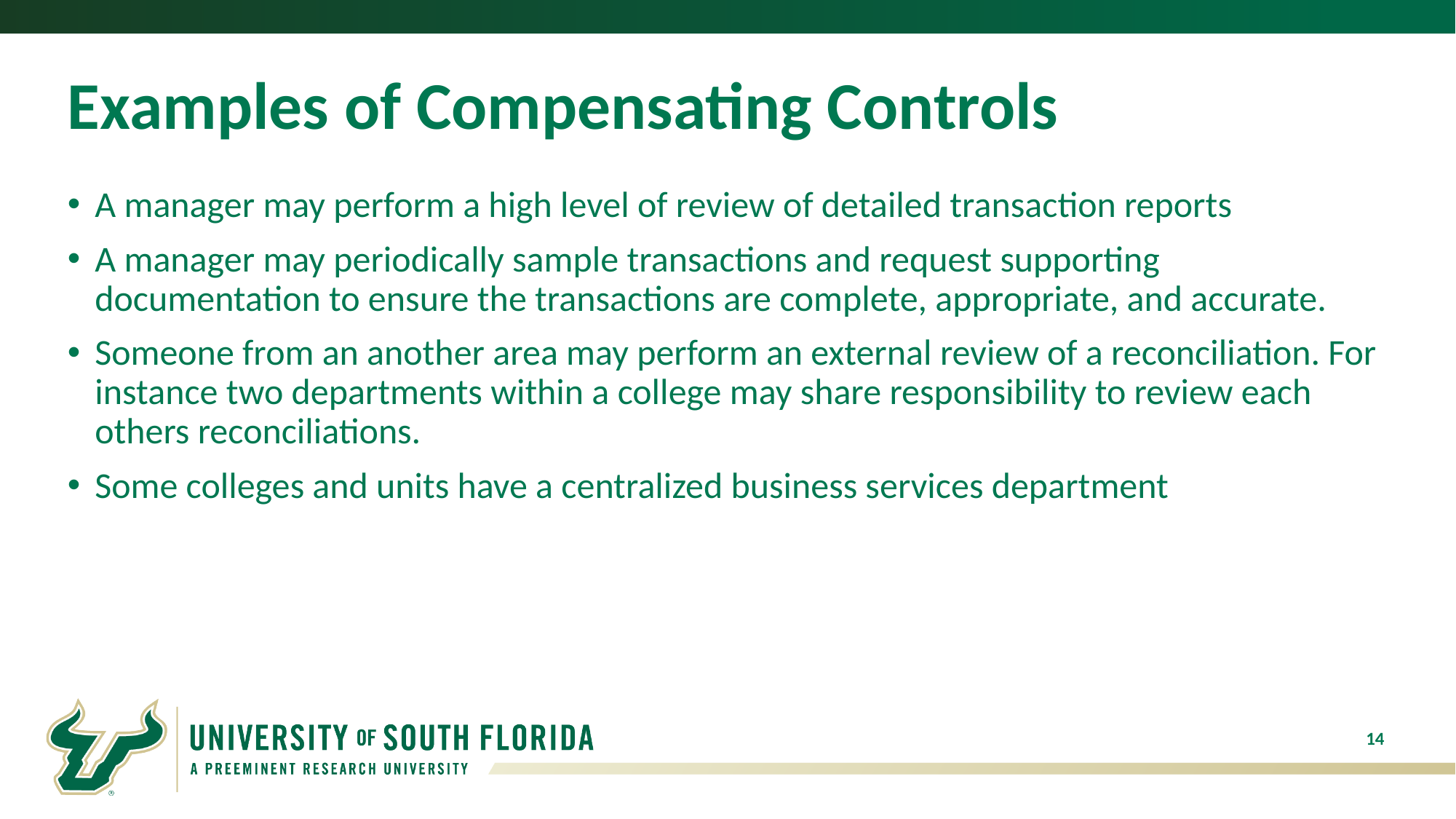

# Examples of Compensating Controls
A manager may perform a high level of review of detailed transaction reports
A manager may periodically sample transactions and request supporting documentation to ensure the transactions are complete, appropriate, and accurate.
Someone from an another area may perform an external review of a reconciliation. For instance two departments within a college may share responsibility to review each others reconciliations.
Some colleges and units have a centralized business services department
14